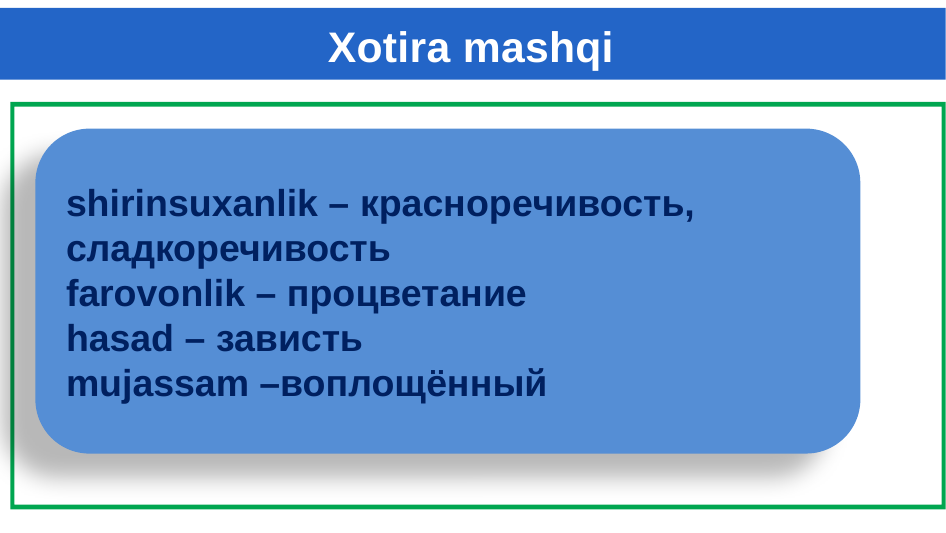

# Xotira mashqi
shirinsuxanlik – кpacнopeчивость, cладкоречивость
farovonlik – процветание
hasad –	зависть
mujassam –воплощённый